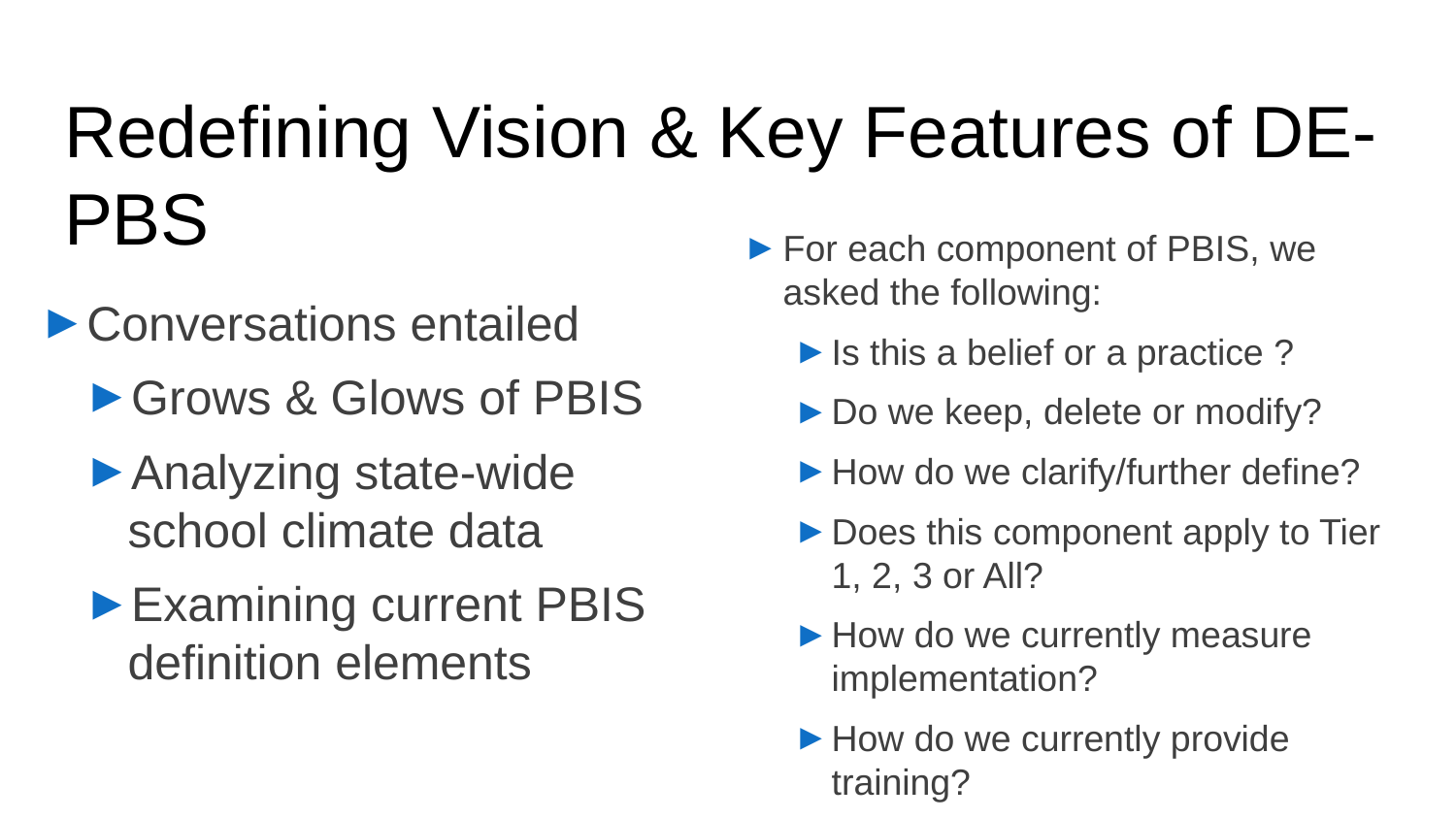

# Redefining Vision & Key Features of DE-PBS

For each component of PBIS, we asked the following:
Is this a belief or a practice ?
Do we keep, delete or modify?
How do we clarify/further define?
Does this component apply to Tier 1, 2, 3 or All?
How do we currently measure implementation?
How do we currently provide training?

Conversations entailed
Grows & Glows of PBIS
Analyzing state-wide school climate data
Examining current PBIS definition elements